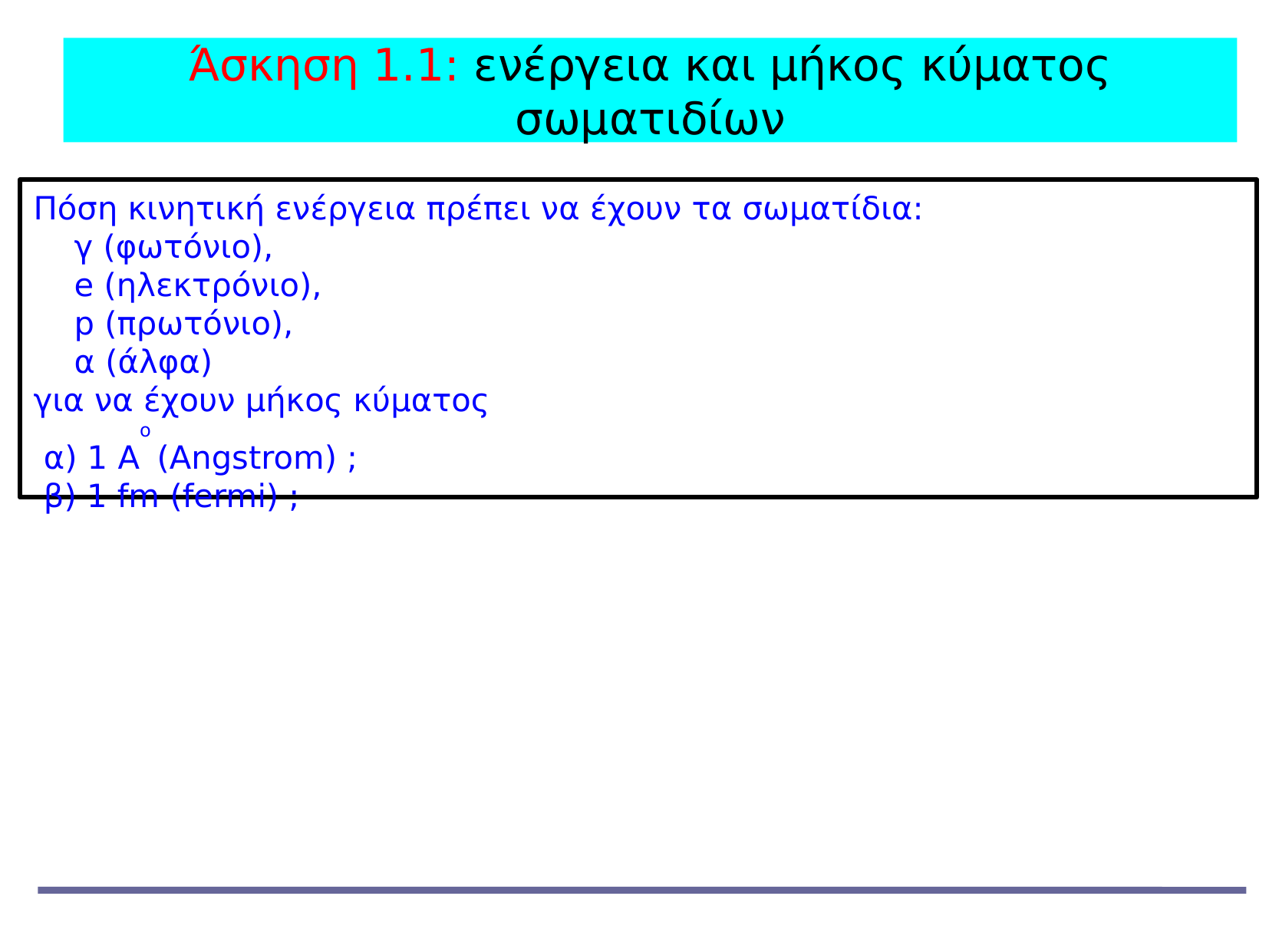

Άσκηση 1.1: ενέργεια και μήκος κύματος σωματιδίων
Πόση κινητική ενέργεια πρέπει να έχουν τα σωματίδια:
    γ (φωτόνιο),
    e (ηλεκτρόνιο),
    p (πρωτόνιο),
    α (άλφα)
για να έχουν μήκος κύματος
 α) 1 Αο (Αngstrom) ;
 β) 1 fm (fermi) ;